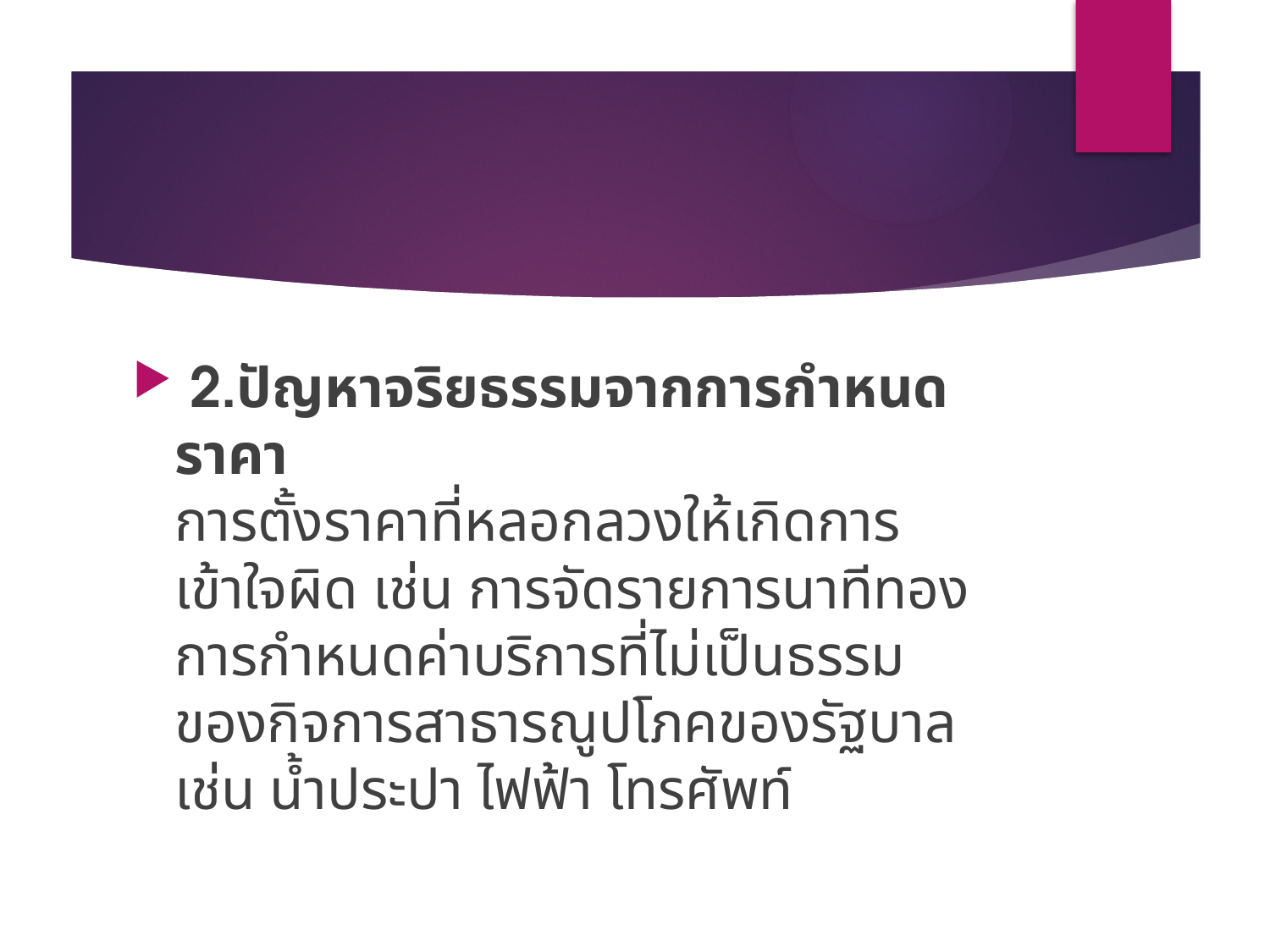

#
 2.ปัญหาจริยธรรมจากการกำหนดราคา
การตั้งราคาที่หลอกลวงให้เกิดการเข้าใจผิด เช่น การจัดรายการนาทีทองการกำหนดค่าบริการที่ไม่เป็นธรรมของกิจการสาธารณูปโภคของรัฐบาล เช่น น้ำประปา ไฟฟ้า โทรศัพท์